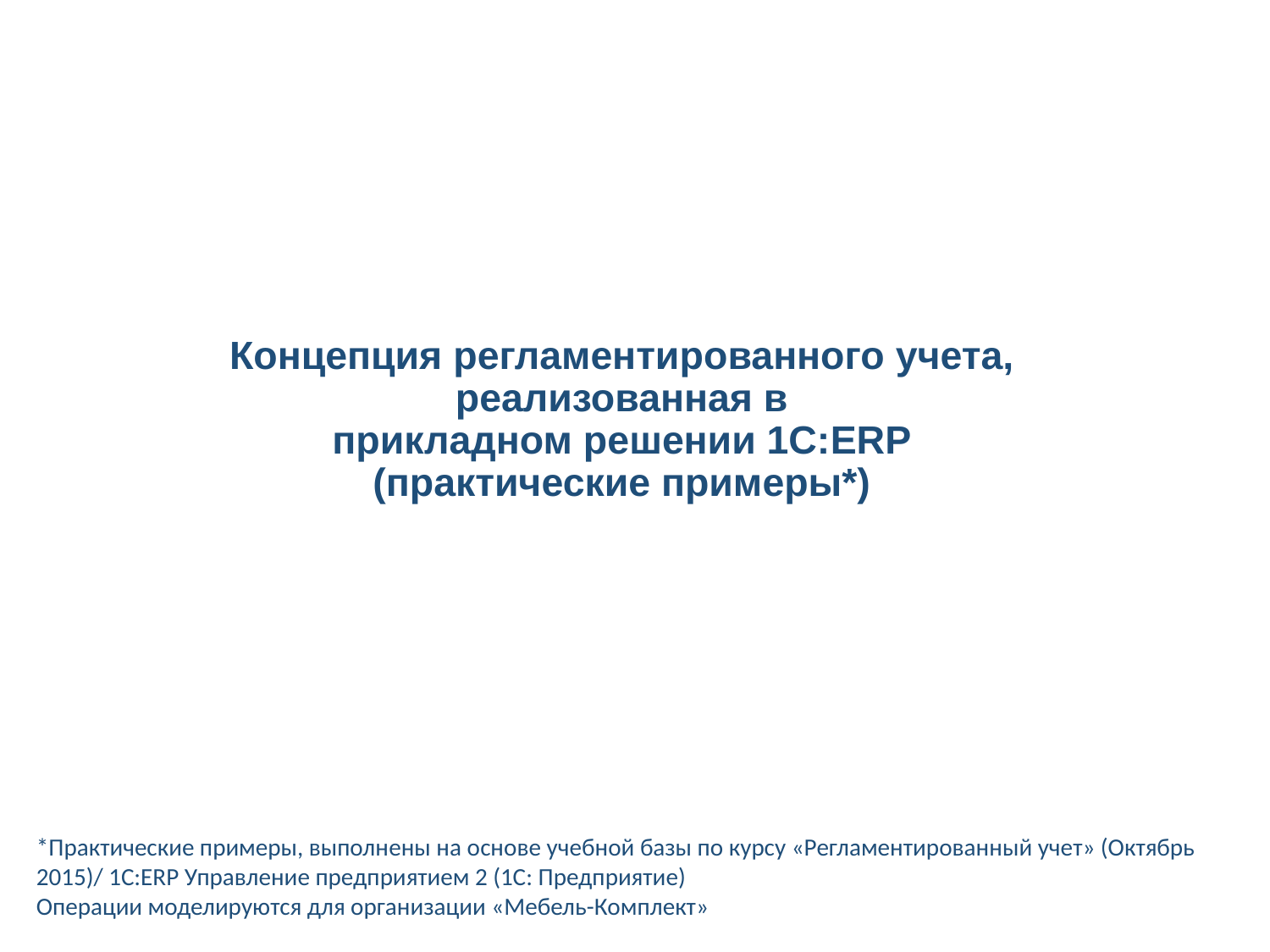

# Концепция регламентированного учета, реализованная в прикладном решении 1С:ERP (практические примеры*)
*Практические примеры, выполнены на основе учебной базы по курсу «Регламентированный учет» (Октябрь 2015)/ 1С:ERP Управление предприятием 2 (1С: Предприятие)
Операции моделируются для организации «Мебель-Комплект»